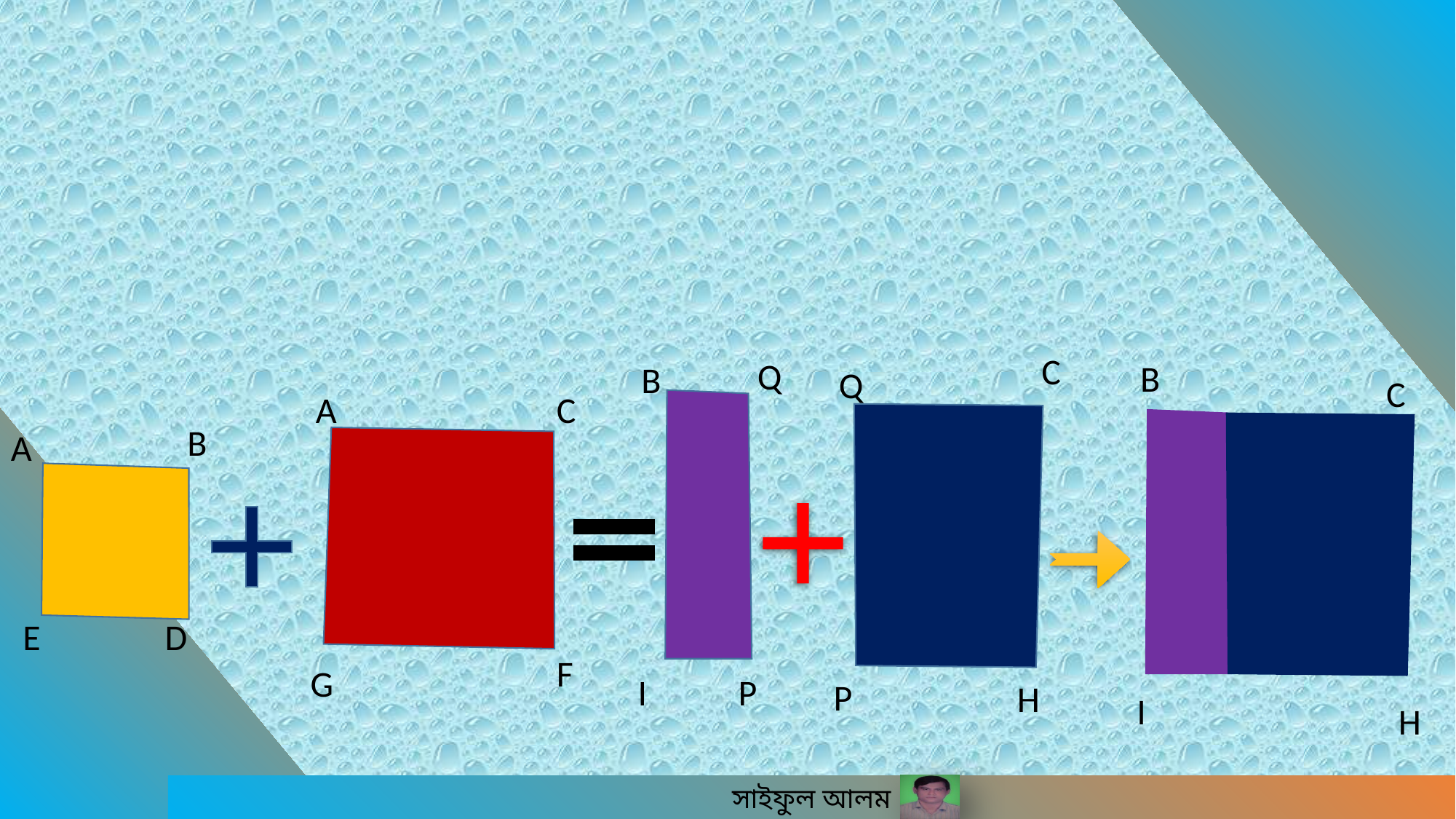

C
Q
B
B
Q
C
A
C

B
A

E
D
F
G
I
P
P
H
I
H